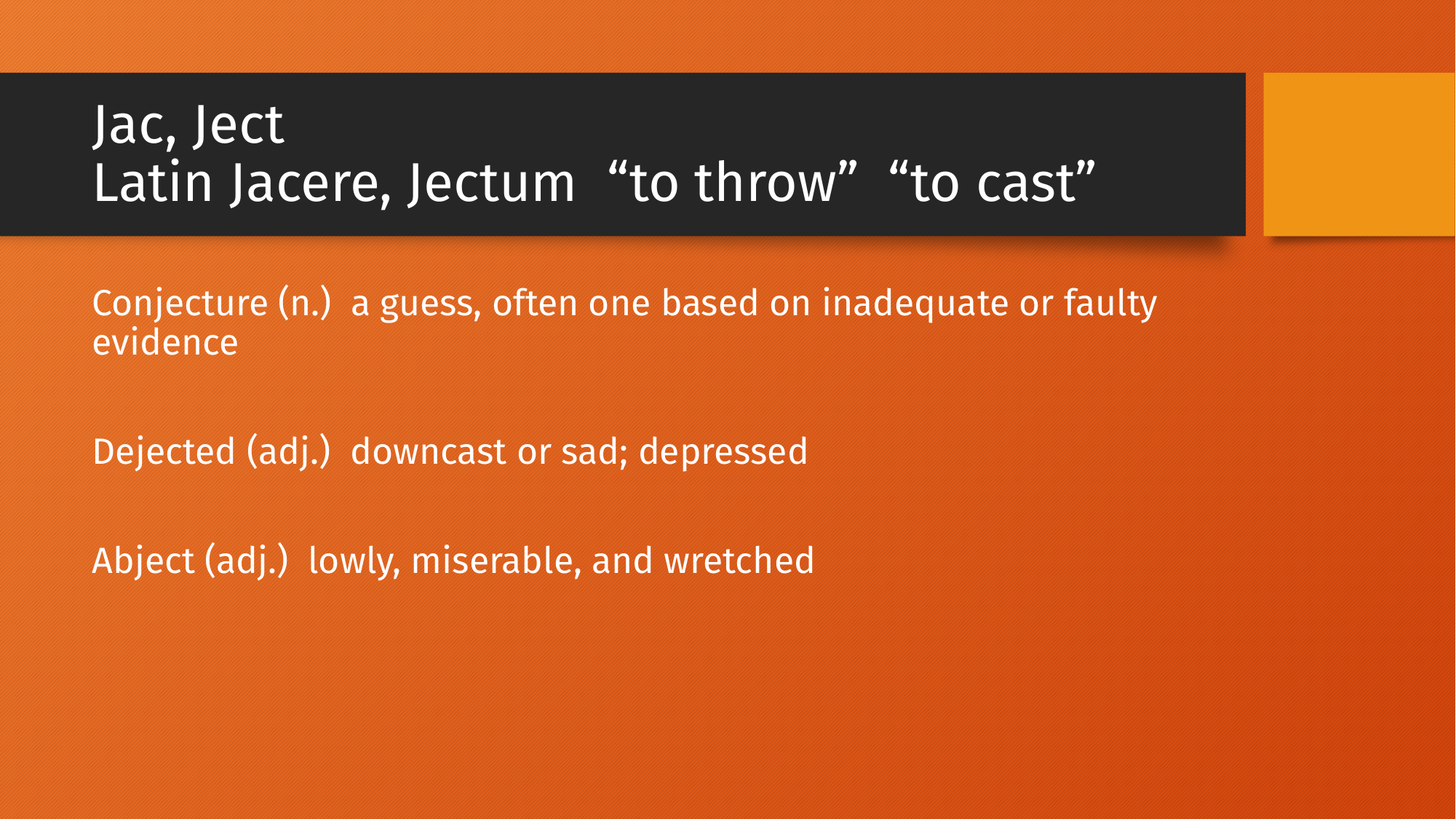

# Jac, Ject Latin Jacere, Jectum  “to throw”  “to cast”
Conjecture (n.)  a guess, often one based on inadequate or faulty evidence

Dejected (adj.)  downcast or sad; depressed

Abject (adj.)  lowly, miserable, and wretched